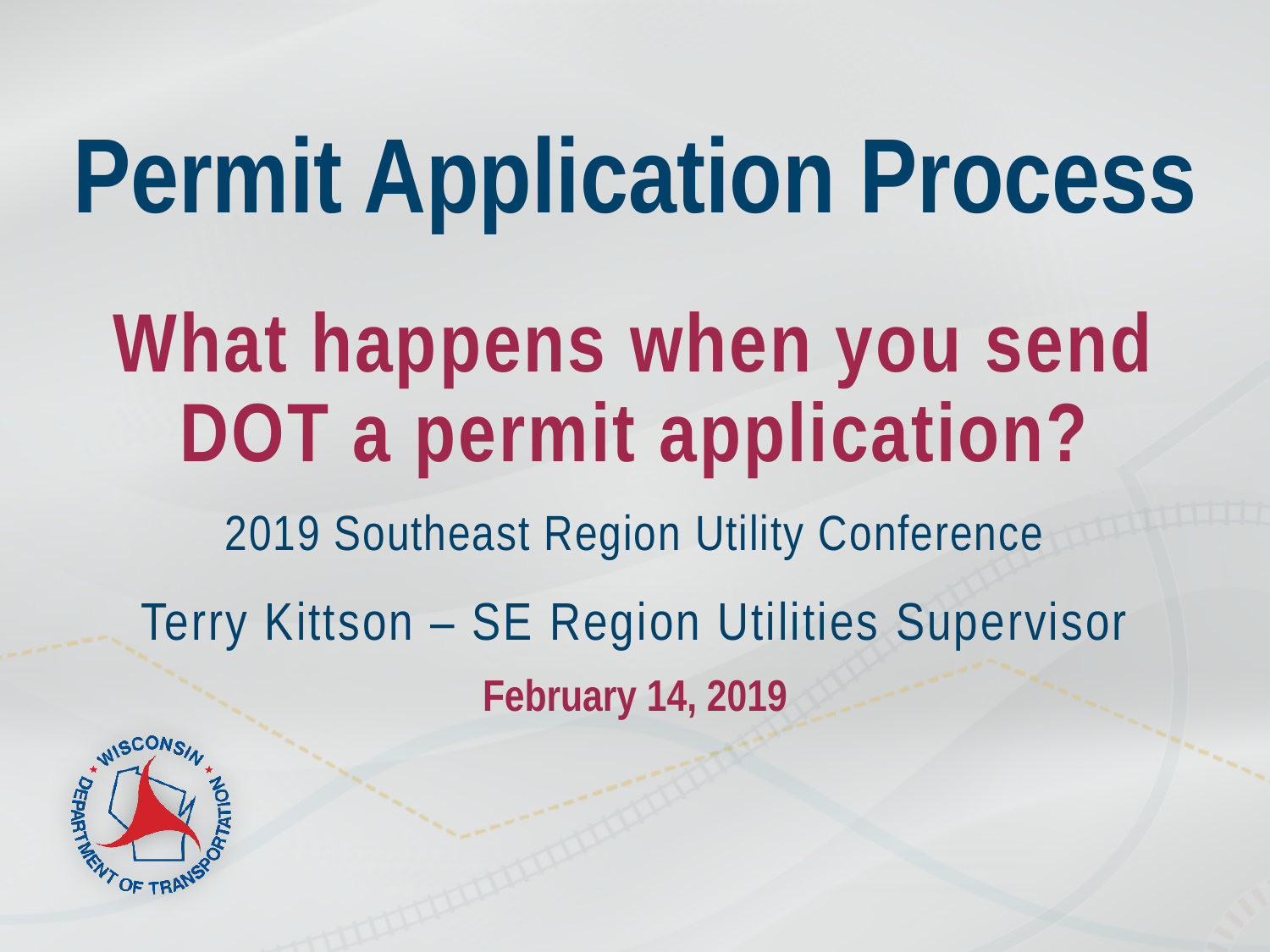

# Permit Application Process
What happens when you send DOT a permit application?
2019 Southeast Region Utility Conference
Terry Kittson – SE Region Utilities Supervisor
February 14, 2019